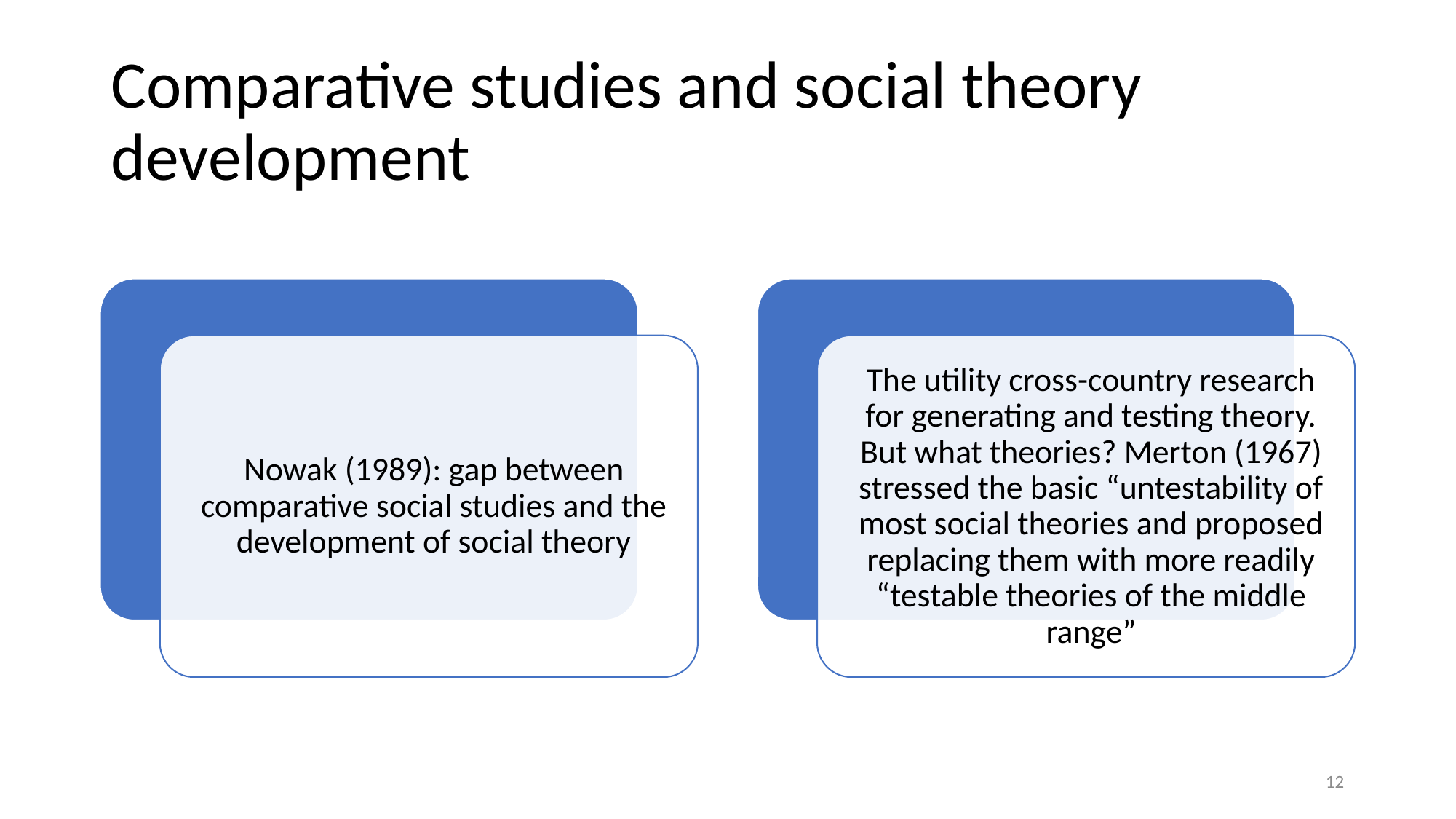

# Comparative studies and social theory development
Nowak (1989): gap between comparative social studies and the development of social theory
The utility cross-country research for generating and testing theory. But what theories? Merton (1967) stressed the basic “untestability of most social theories and proposed replacing them with more readily “testable theories of the middle range”
12